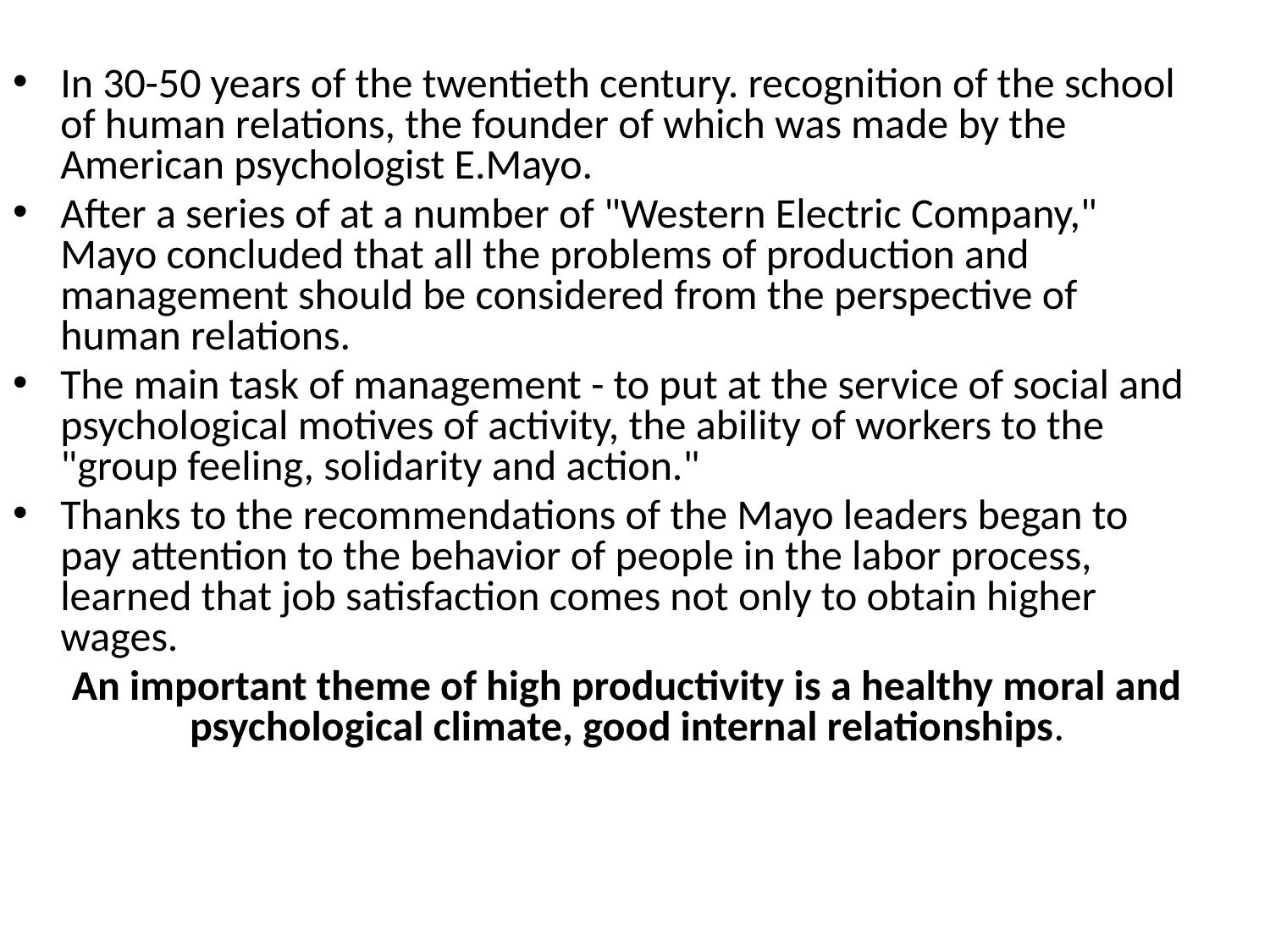

In 30-50 years of the twentieth century. recognition of the school of human relations, the founder of which was made by the American psychologist E.Mayo.
After a series of at a number of "Western Electric Company," Mayo concluded that all the problems of production and management should be considered from the perspective of human relations.
The main task of management - to put at the service of social and psychological motives of activity, the ability of workers to the "group feeling, solidarity and action."
Thanks to the recommendations of the Mayo leaders began to pay attention to the behavior of people in the labor process, learned that job satisfaction comes not only to obtain higher wages.
	An important theme of high productivity is a healthy moral and psychological climate, good internal relationships.